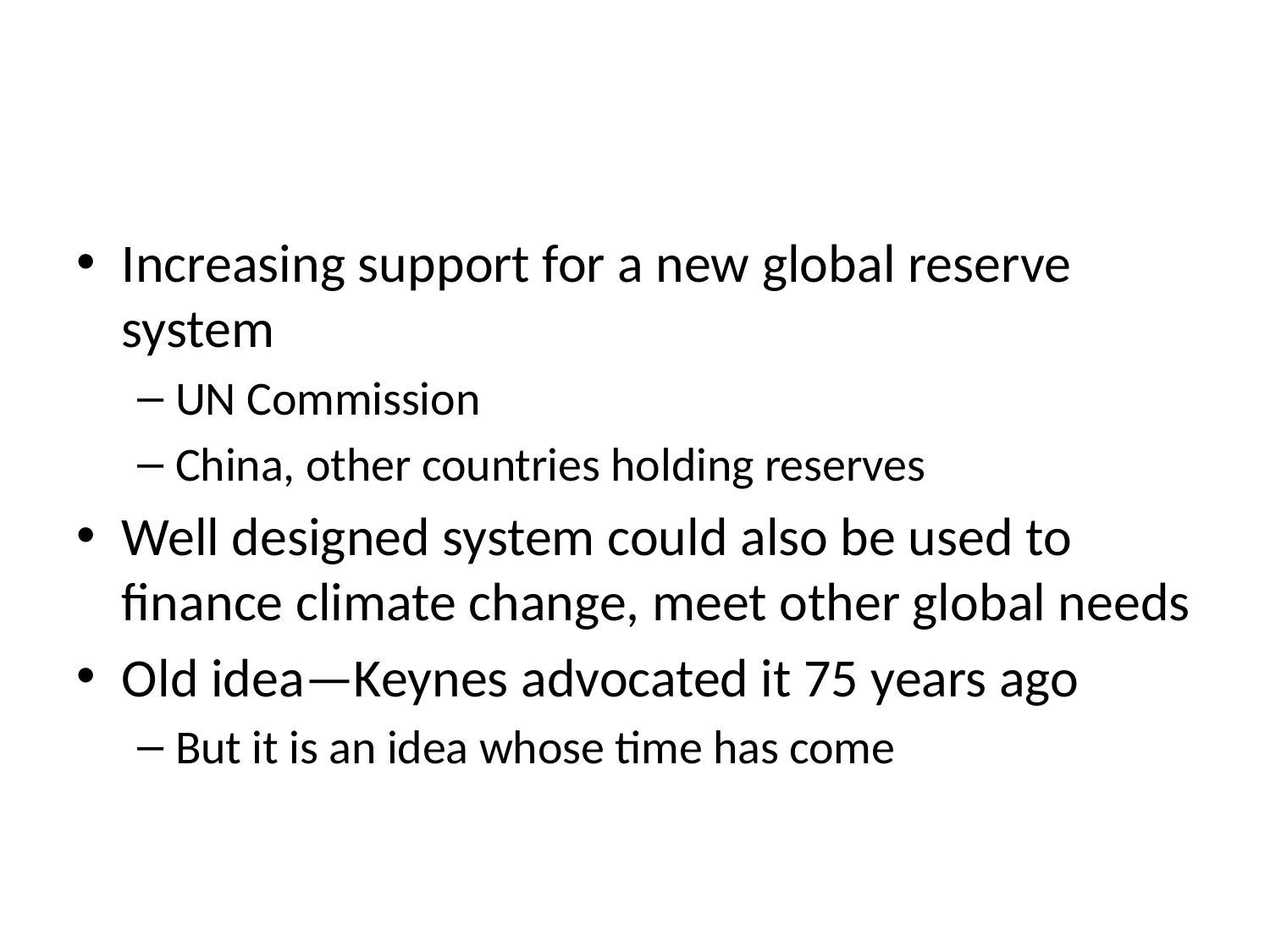

#
Increasing support for a new global reserve system
UN Commission
China, other countries holding reserves
Well designed system could also be used to finance climate change, meet other global needs
Old idea—Keynes advocated it 75 years ago
But it is an idea whose time has come